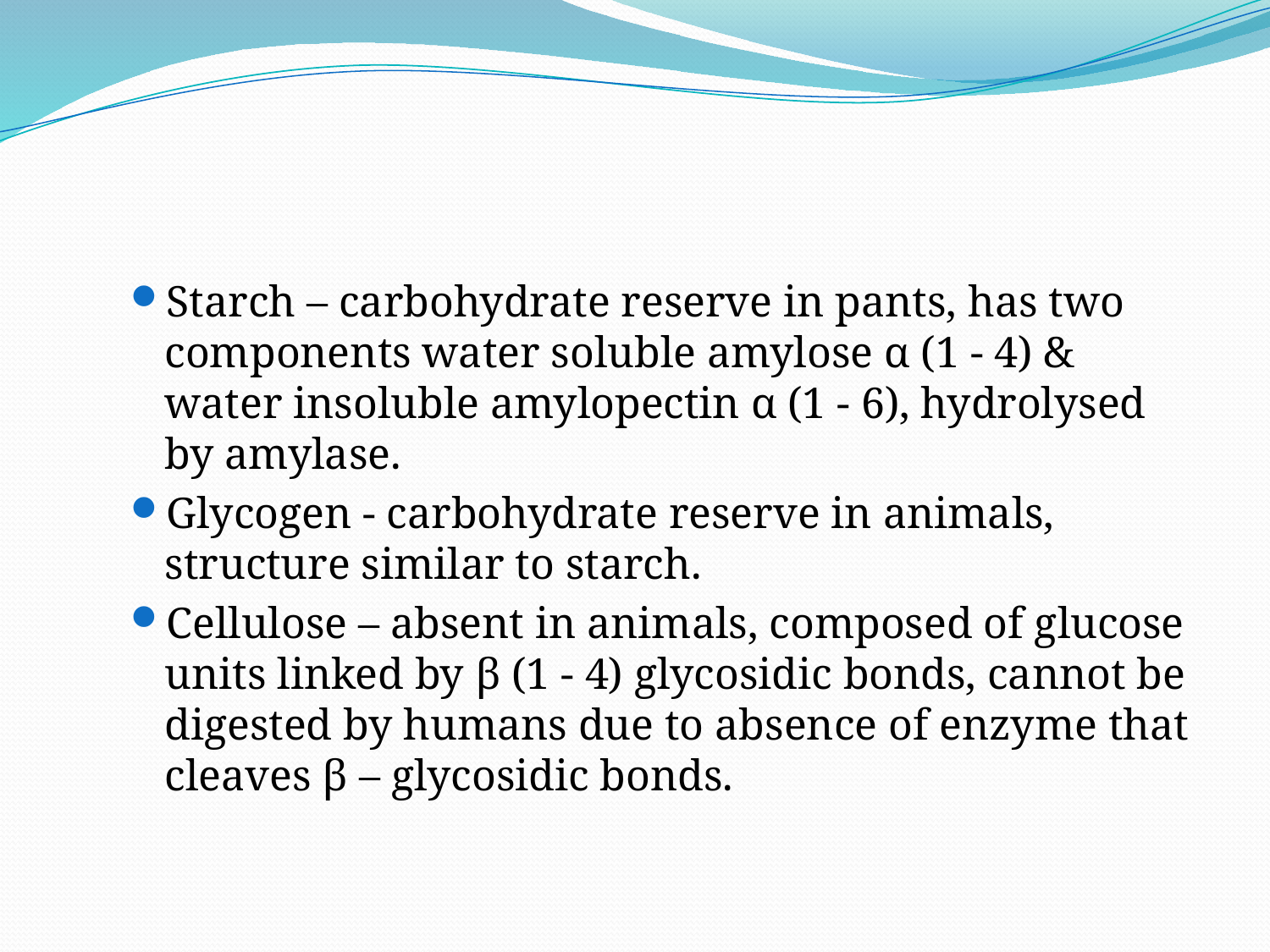

#
Starch – carbohydrate reserve in pants, has two components water soluble amylose α (1 - 4) & water insoluble amylopectin α (1 - 6), hydrolysed by amylase.
Glycogen - carbohydrate reserve in animals, structure similar to starch.
Cellulose – absent in animals, composed of glucose units linked by β (1 - 4) glycosidic bonds, cannot be digested by humans due to absence of enzyme that cleaves β – glycosidic bonds.